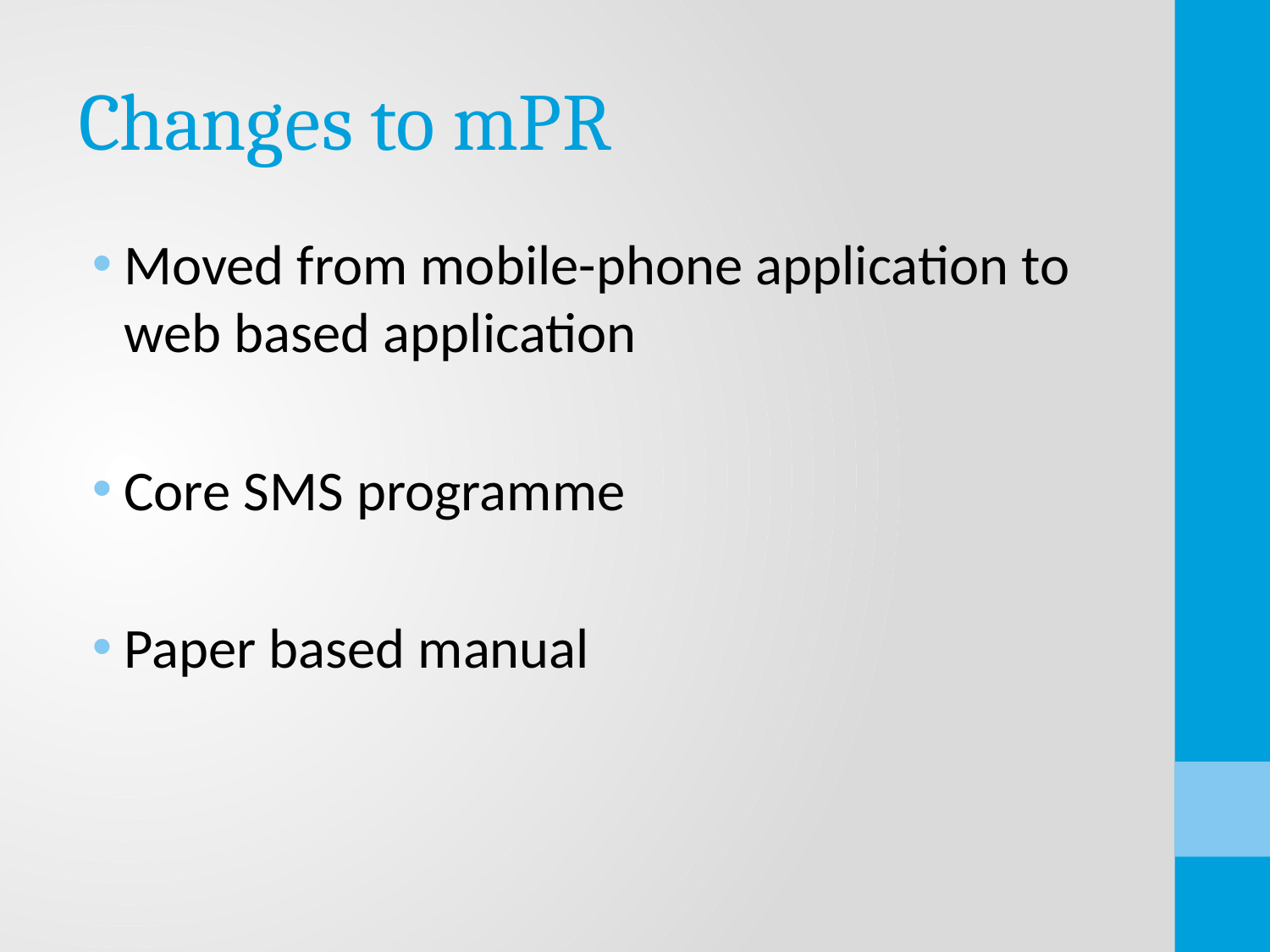

# Changes to mPR
Moved from mobile-phone application to web based application

Core SMS programme

Paper based manual